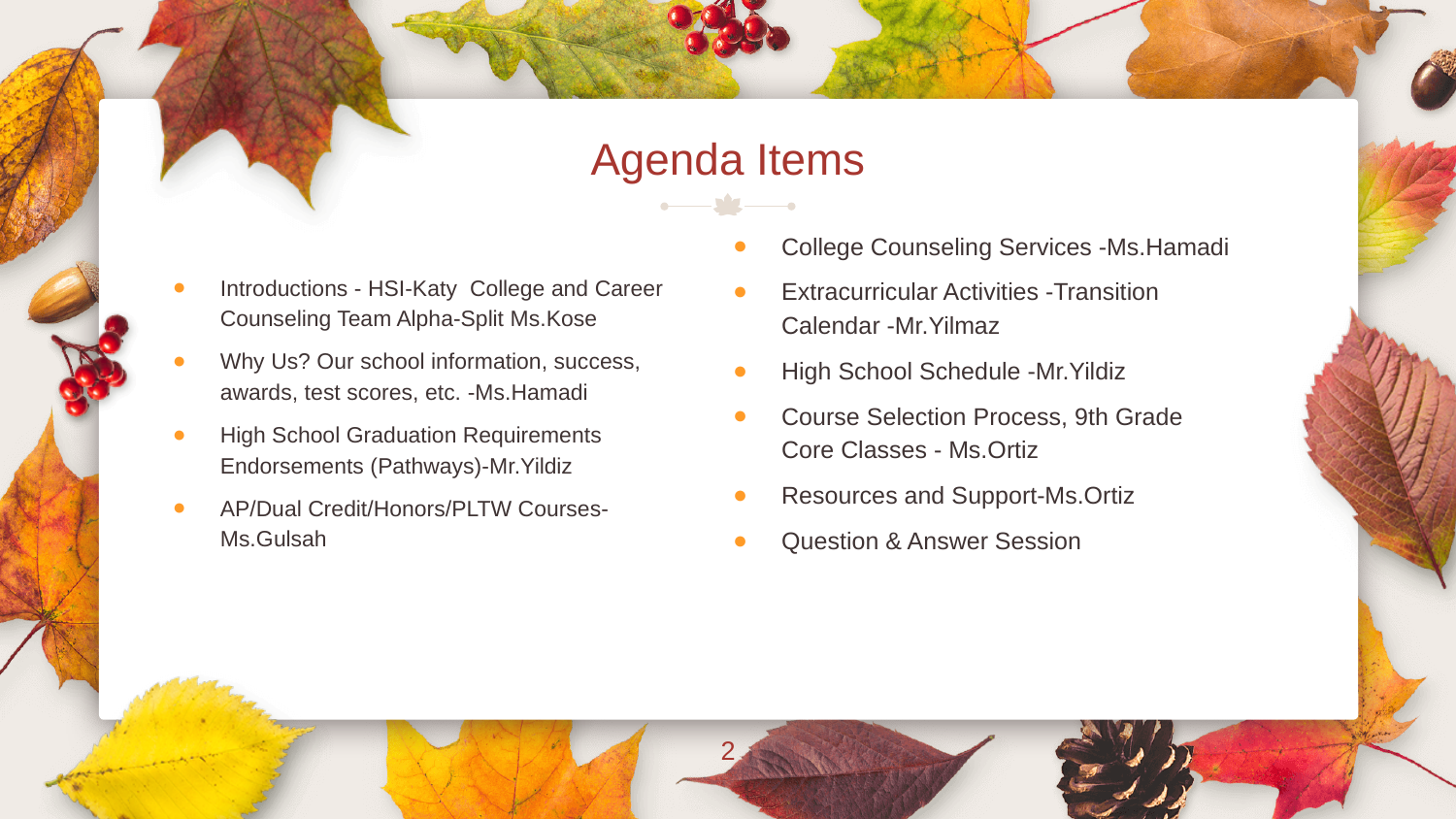

# Agenda Items
College Counseling Services -Ms.Hamadi
Extracurricular Activities -Transition Calendar -Mr.Yilmaz
High School Schedule -Mr.Yildiz
Course Selection Process, 9th Grade Core Classes - Ms.Ortiz
Resources and Support-Ms.Ortiz
Question & Answer Session

Introductions - HSI-Katy  College and Career Counseling Team Alpha-Split Ms.Kose
Why Us? Our school information, success, awards, test scores, etc. -Ms.Hamadi
High School Graduation Requirements Endorsements (Pathways)-Mr.Yildiz
AP/Dual Credit/Honors/PLTW Courses-Ms.Gulsah

2